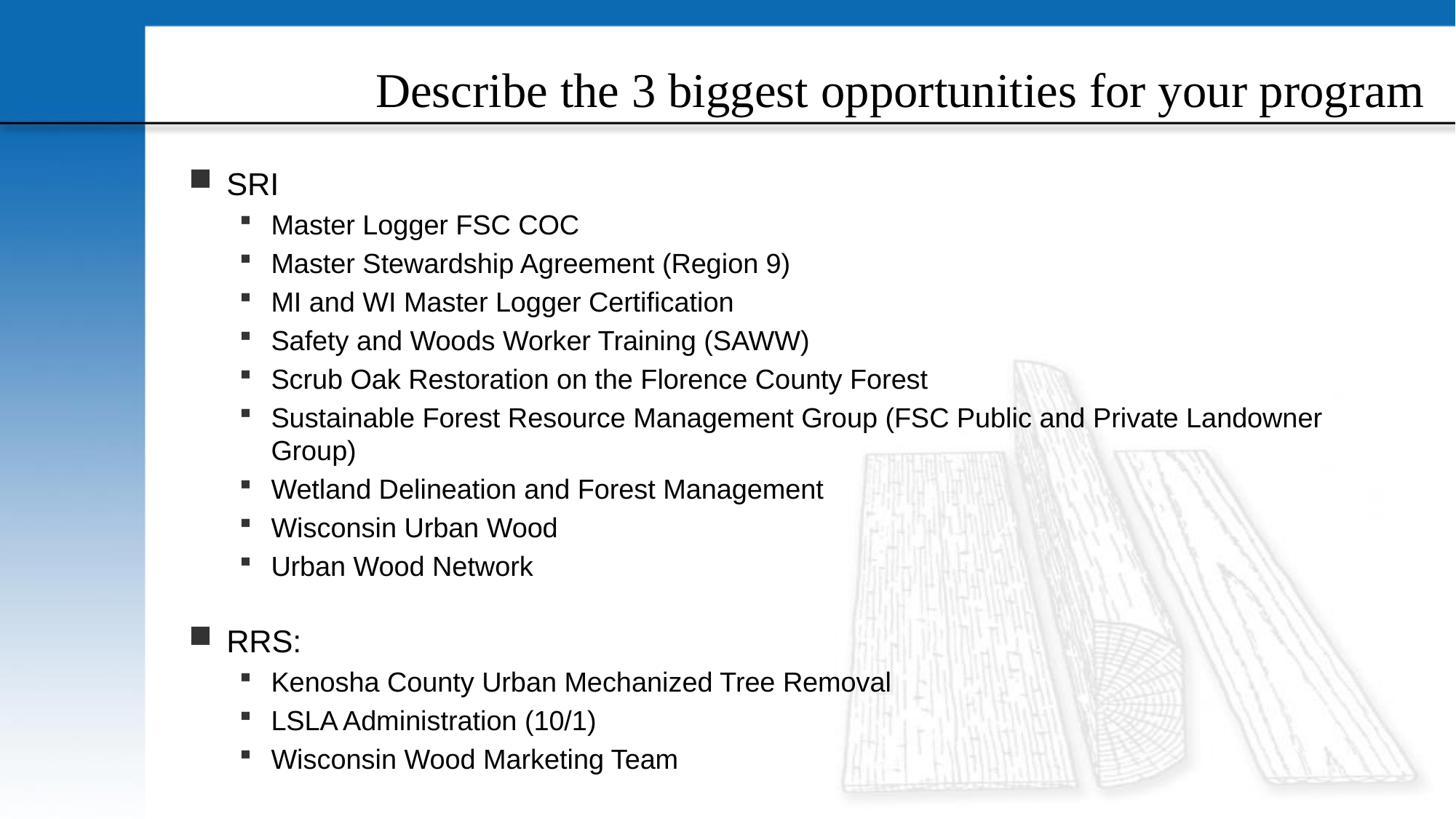

# Describe the 3 biggest opportunities for your program
SRI
Master Logger FSC COC
Master Stewardship Agreement (Region 9)
MI and WI Master Logger Certification
Safety and Woods Worker Training (SAWW)
Scrub Oak Restoration on the Florence County Forest
Sustainable Forest Resource Management Group (FSC Public and Private Landowner Group)
Wetland Delineation and Forest Management
Wisconsin Urban Wood
Urban Wood Network
RRS:
Kenosha County Urban Mechanized Tree Removal
LSLA Administration (10/1)
Wisconsin Wood Marketing Team